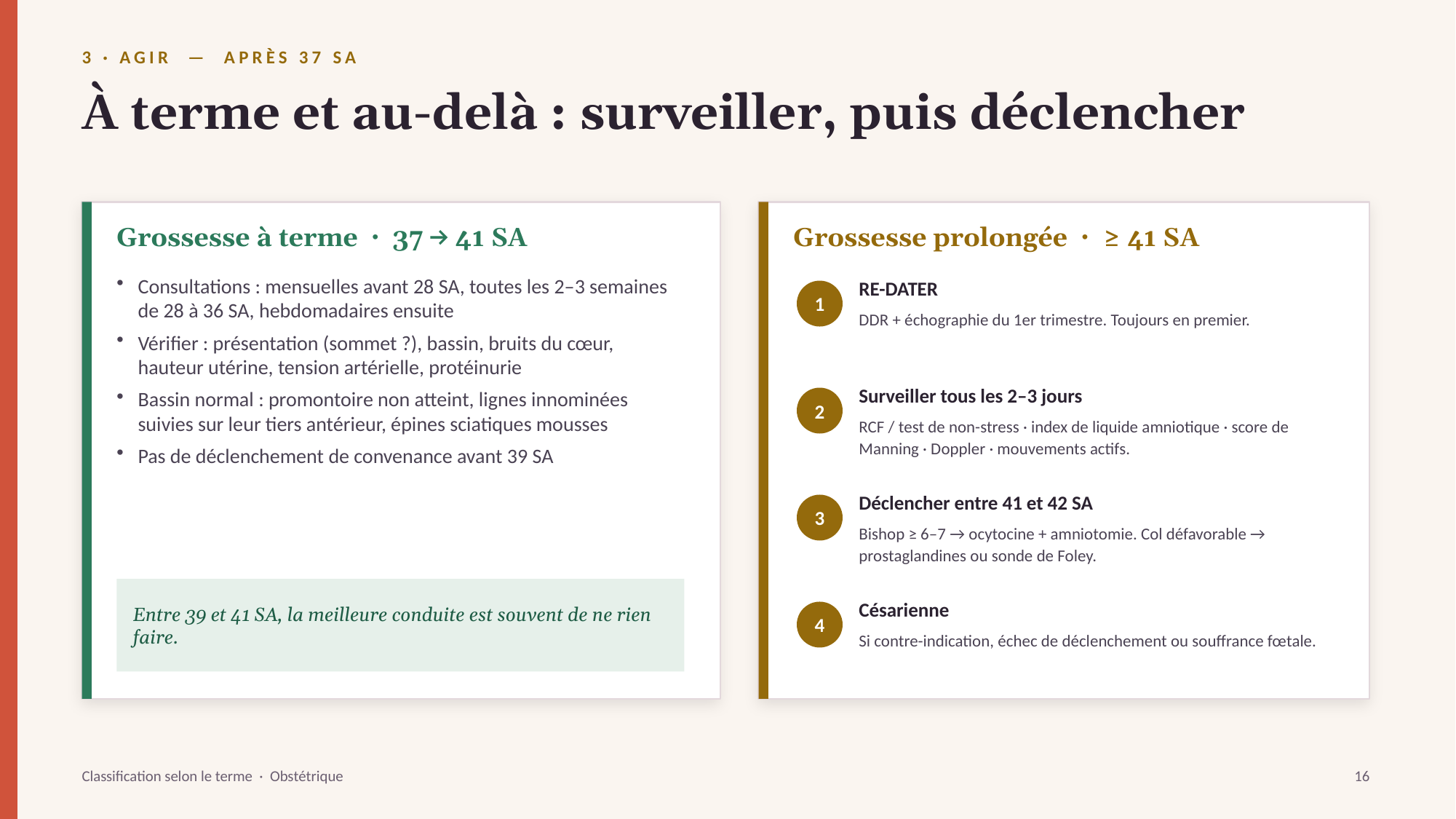

3 · AGIR  —  APRÈS 37 SA
À terme et au-delà : surveiller, puis déclencher

Grossesse à terme  ·  37 → 41 SA
Grossesse prolongée  ·  ≥ 41 SA
Consultations : mensuelles avant 28 SA, toutes les 2–3 semaines de 28 à 36 SA, hebdomadaires ensuite
Vérifier : présentation (sommet ?), bassin, bruits du cœur, hauteur utérine, tension artérielle, protéinurie
Bassin normal : promontoire non atteint, lignes innominées suivies sur leur tiers antérieur, épines sciatiques mousses
Pas de déclenchement de convenance avant 39 SA
RE-DATER

1
DDR + échographie du 1er trimestre. Toujours en premier.
Surveiller tous les 2–3 jours

2
RCF / test de non-stress · index de liquide amniotique · score de Manning · Doppler · mouvements actifs.
Déclencher entre 41 et 42 SA

3
Bishop ≥ 6–7 → ocytocine + amniotomie. Col défavorable → prostaglandines ou sonde de Foley.

Entre 39 et 41 SA, la meilleure conduite est souvent de ne rien faire.
Césarienne

4
Si contre-indication, échec de déclenchement ou souffrance fœtale.
Classification selon le terme  ·  Obstétrique
16